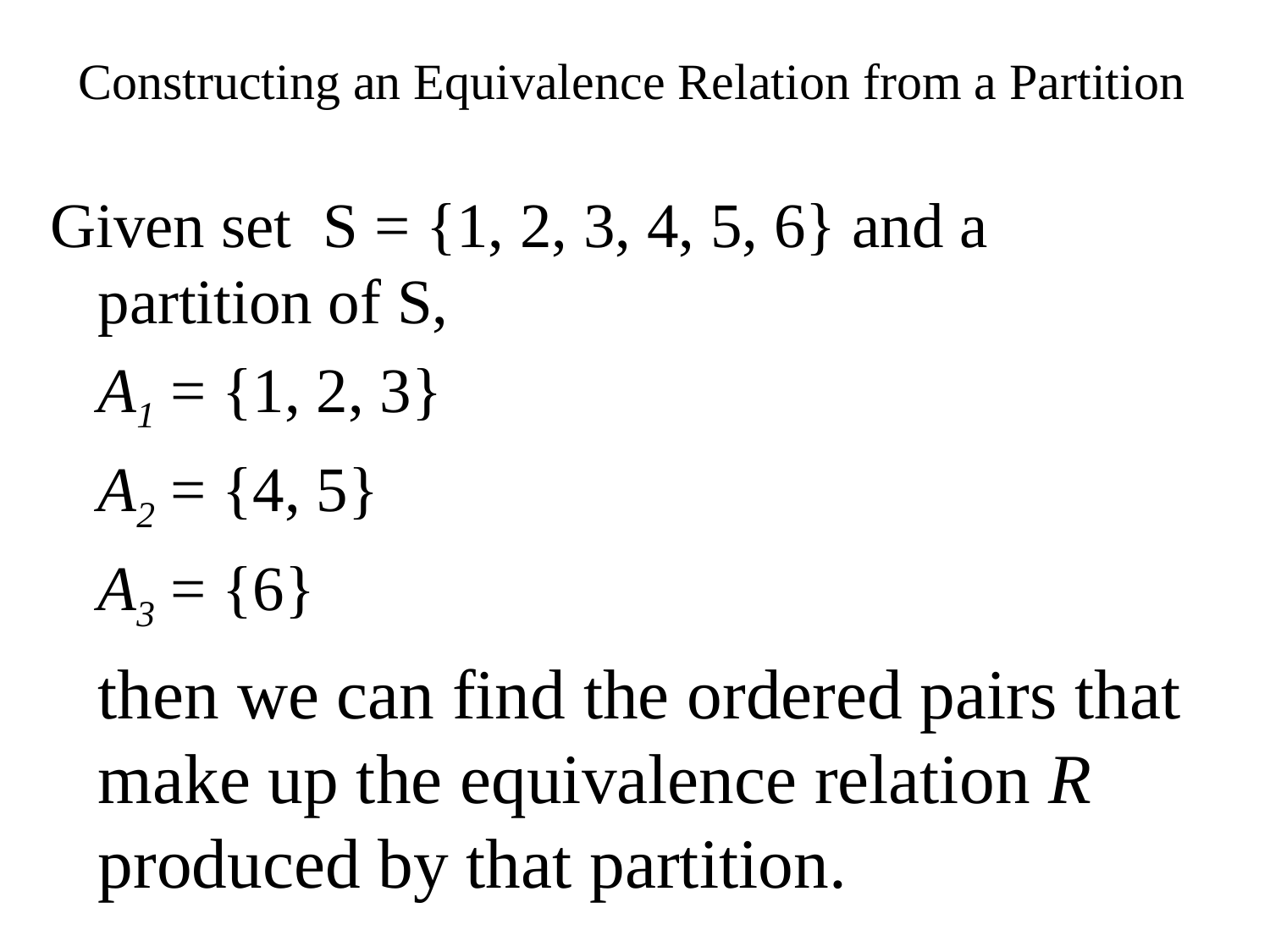

# Constructing an Equivalence Relation from a Partition
Given set  S = {1, 2, 3, 4, 5, 6} and a partition of S,
	A1 = {1, 2, 3}
	A2 = {4, 5}
	A3 = {6}
	then we can find the ordered pairs that make up the equivalence relation R produced by that partition.